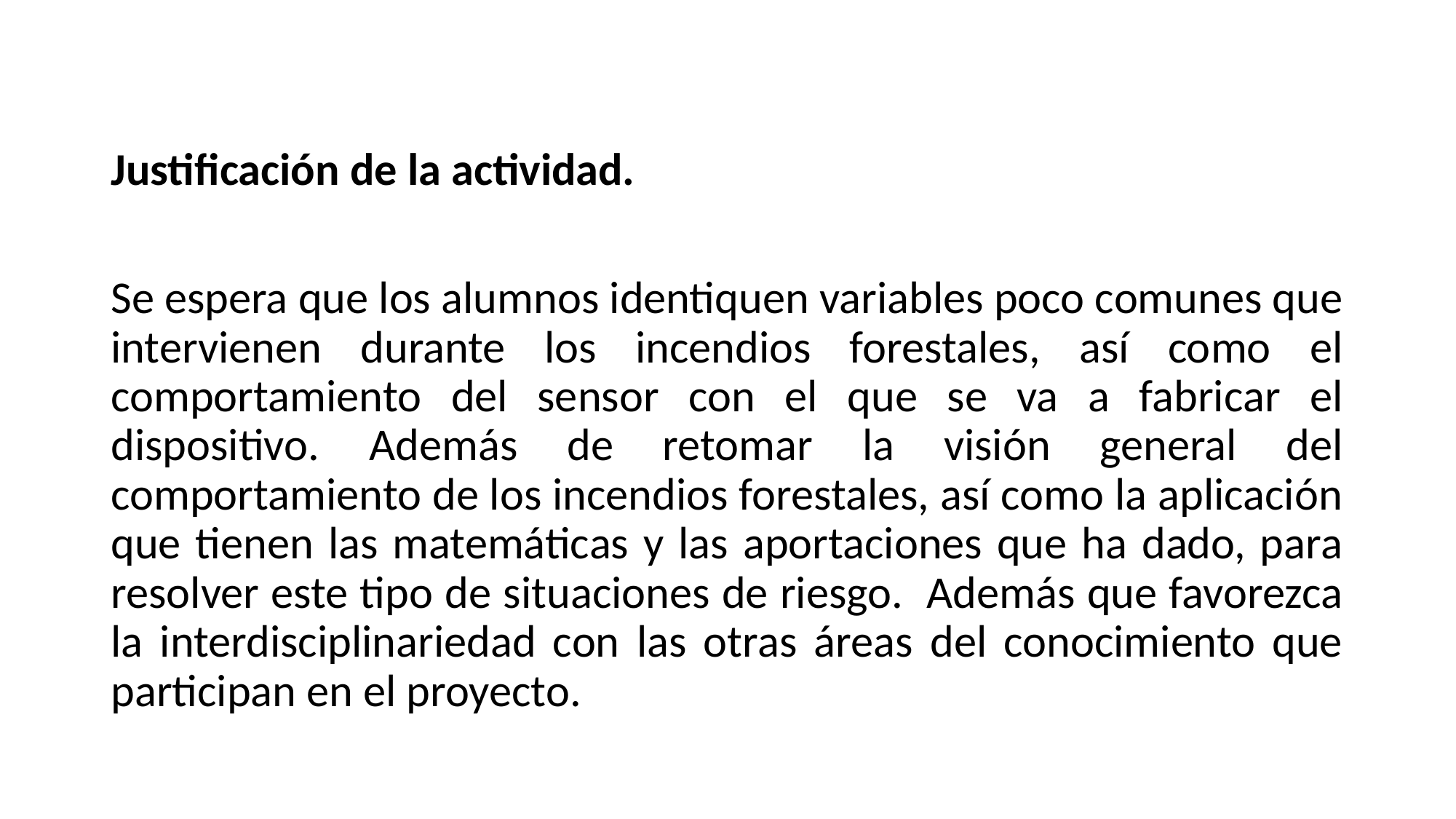

Justificación de la actividad.

Se espera que los alumnos identiquen variables poco comunes que intervienen durante los incendios forestales, así como el comportamiento del sensor con el que se va a fabricar el dispositivo. Además de retomar la visión general del comportamiento de los incendios forestales, así como la aplicación que tienen las matemáticas y las aportaciones que ha dado, para resolver este tipo de situaciones de riesgo.  Además que favorezca la interdisciplinariedad con las otras áreas del conocimiento que participan en el proyecto.